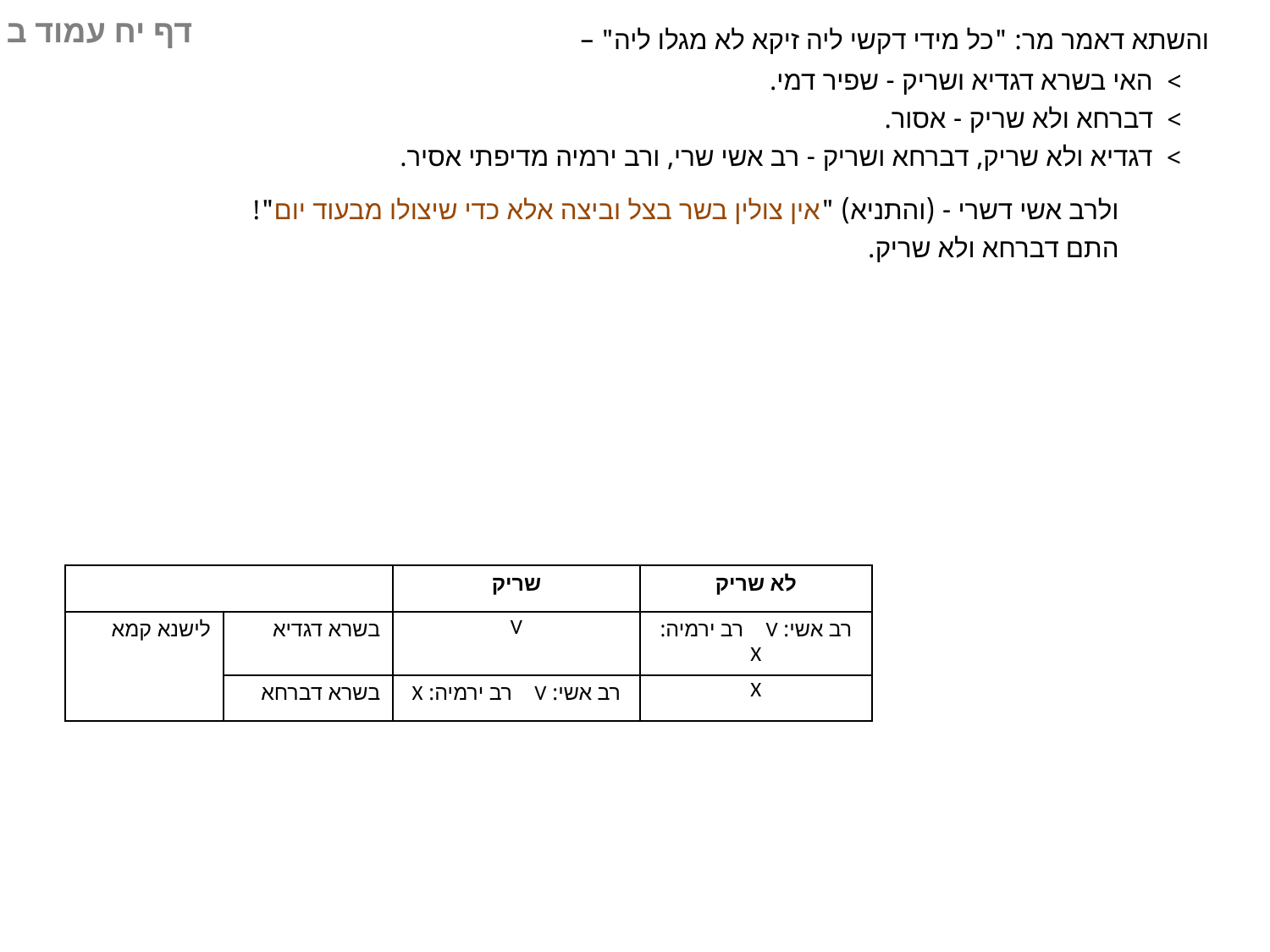

דף יח עמוד ב
והשתא דאמר מר: "כל מידי דקשי ליה זיקא לא מגלו ליה" –

    >  האי בשרא דגדיא ושריק - שפיר דמי.
    >  דברחא ולא שריק - אסור.
    >  דגדיא ולא שריק, דברחא ושריק - רב אשי שרי, ורב ירמיה מדיפתי אסיר.

             ולרב אשי דשרי - (והתניא) "אין צולין בשר בצל וביצה אלא כדי שיצולו מבעוד יום"!
             התם דברחא ולא שריק.

|  |  | שריק | לא שריק |
| --- | --- | --- | --- |
| לישנא קמא | בשרא דגדיא | V | רב אשי: V רב ירמיה: X |
|  | בשרא דברחא | רב אשי: V רב ירמיה: X | X |